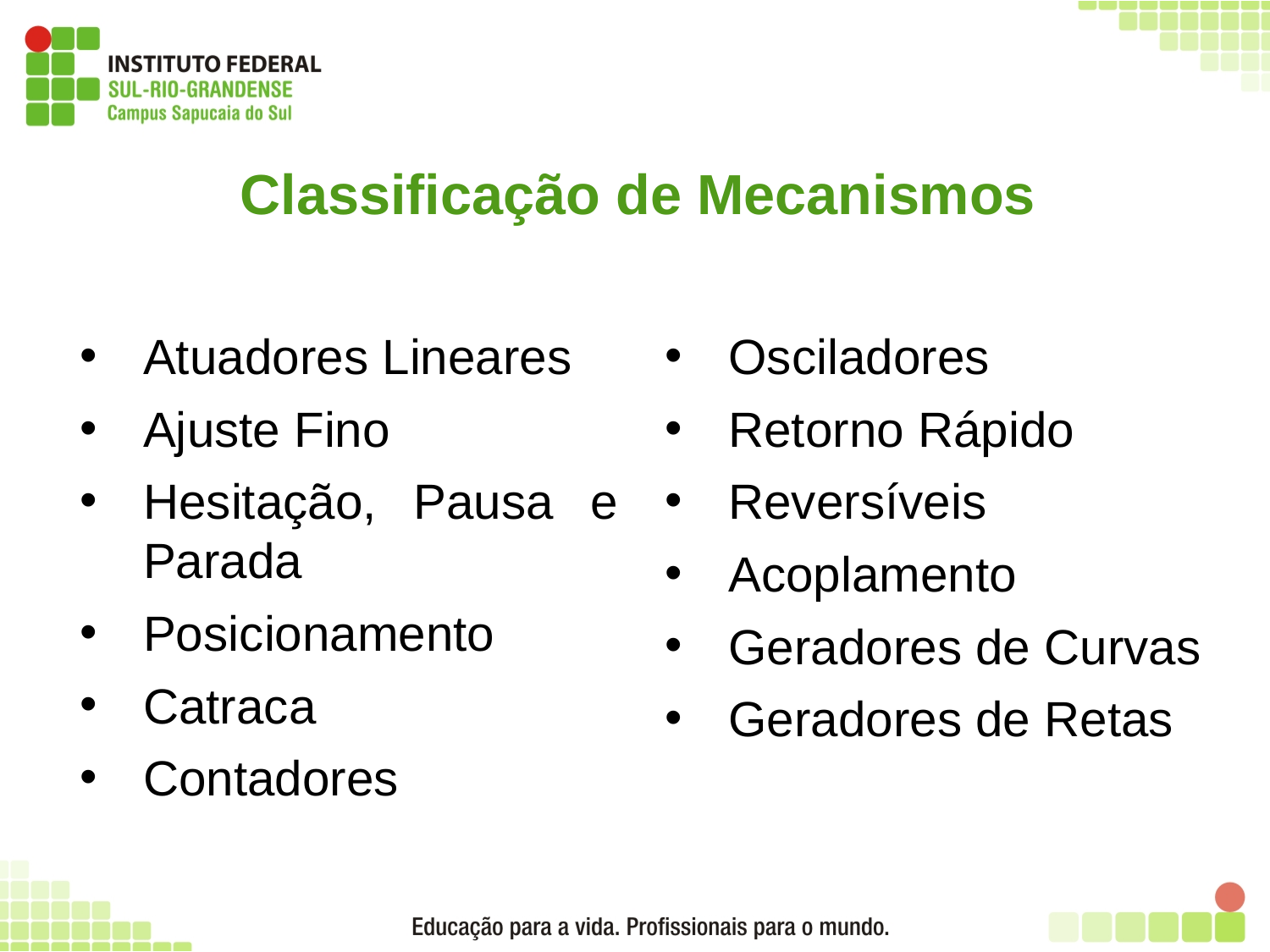

# Classificação de Mecanismos

Atuadores Lineares
Ajuste Fino
Hesitação, Pausa e Parada
Posicionamento
Catraca
Contadores

Osciladores
Retorno Rápido
Reversíveis
Acoplamento
Geradores de Curvas
Geradores de Retas